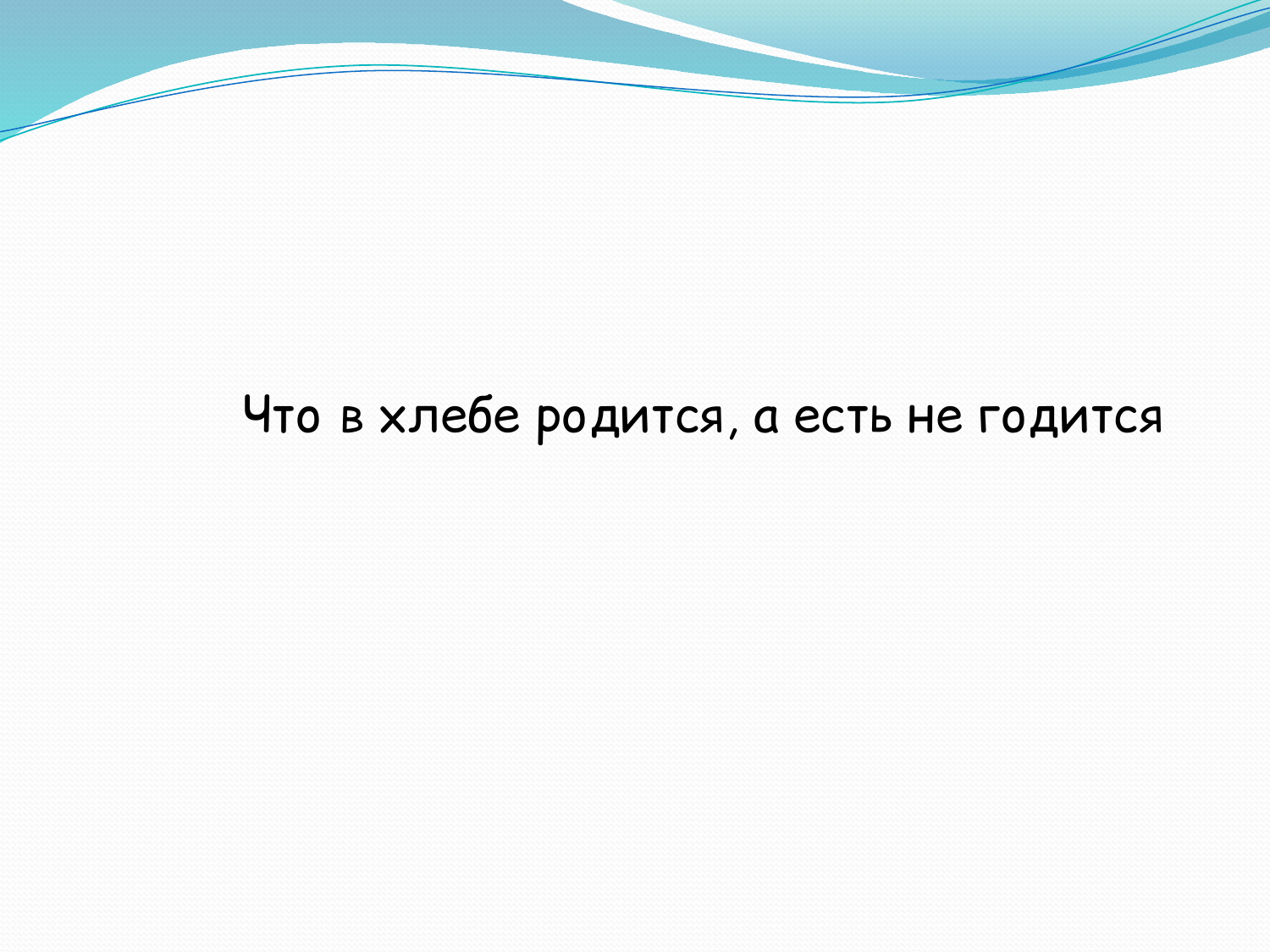

Что в хлебе родится, а есть не годится